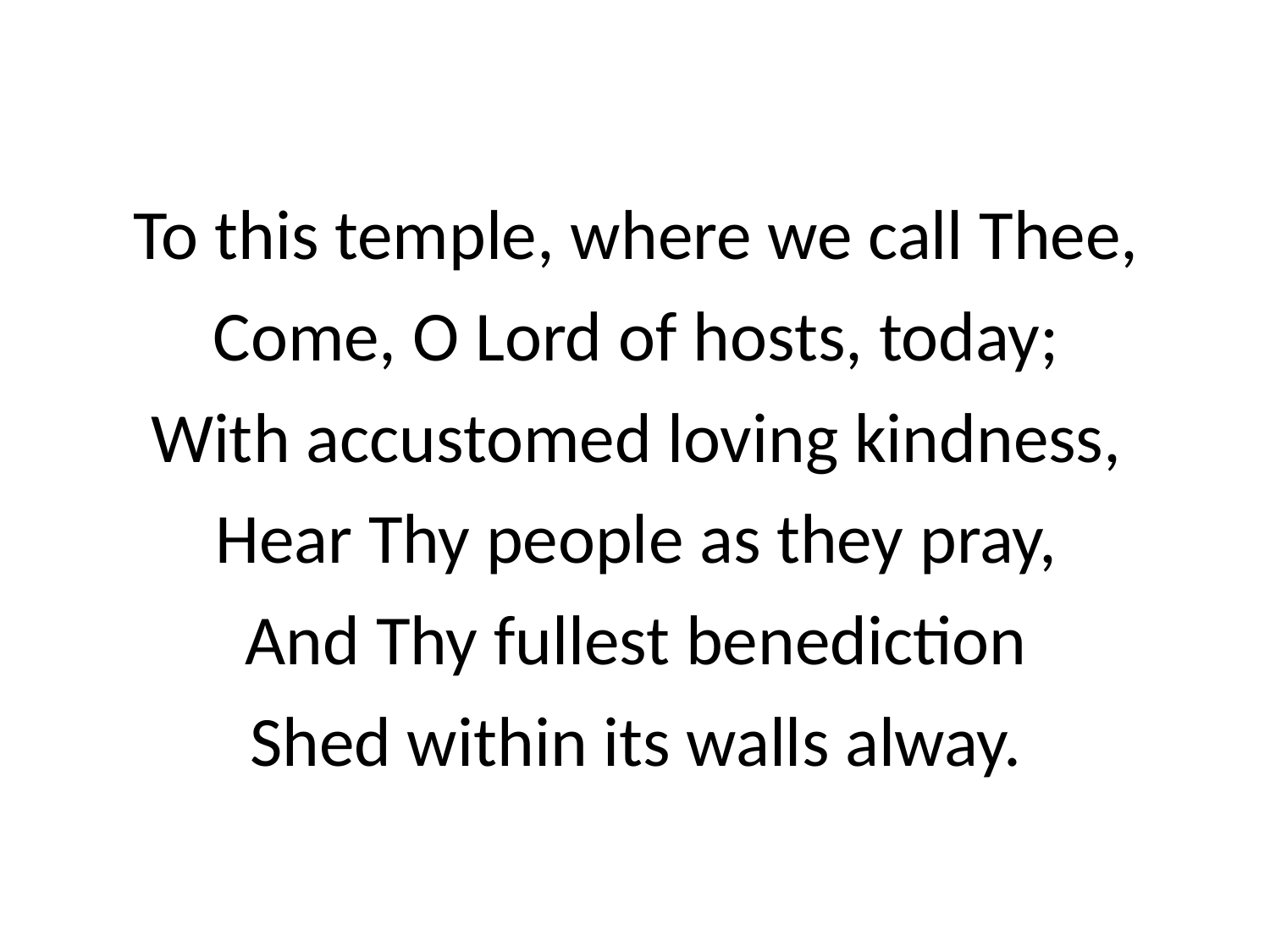

To this temple, where we call Thee,
Come, O Lord of hosts, today;
With accustomed loving kindness,
Hear Thy people as they pray,
And Thy fullest benediction
Shed within its walls alway.